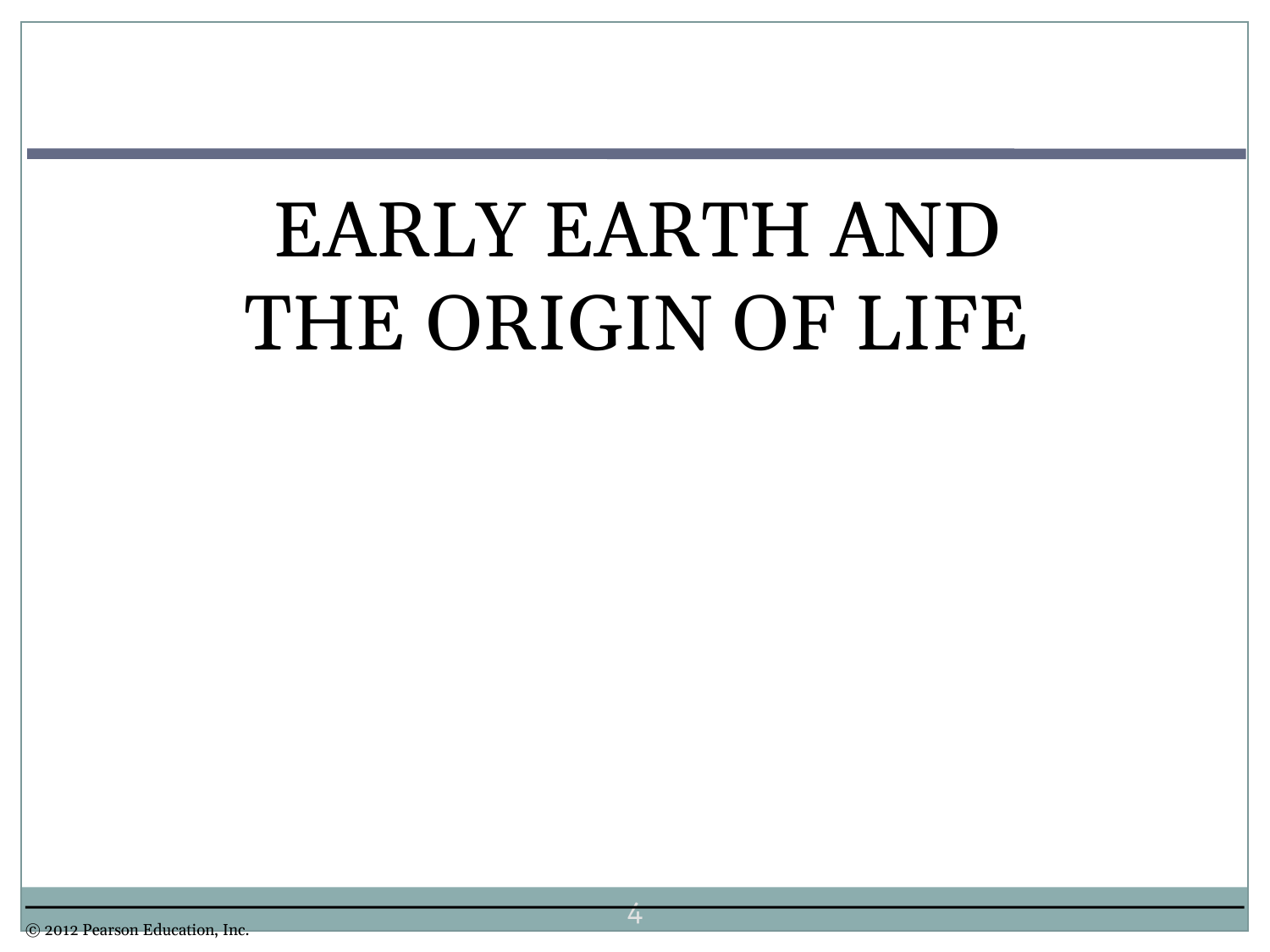

0

EARLY EARTH AND THE ORIGIN OF LIFE
4

© 2012 Pearson Education, Inc.